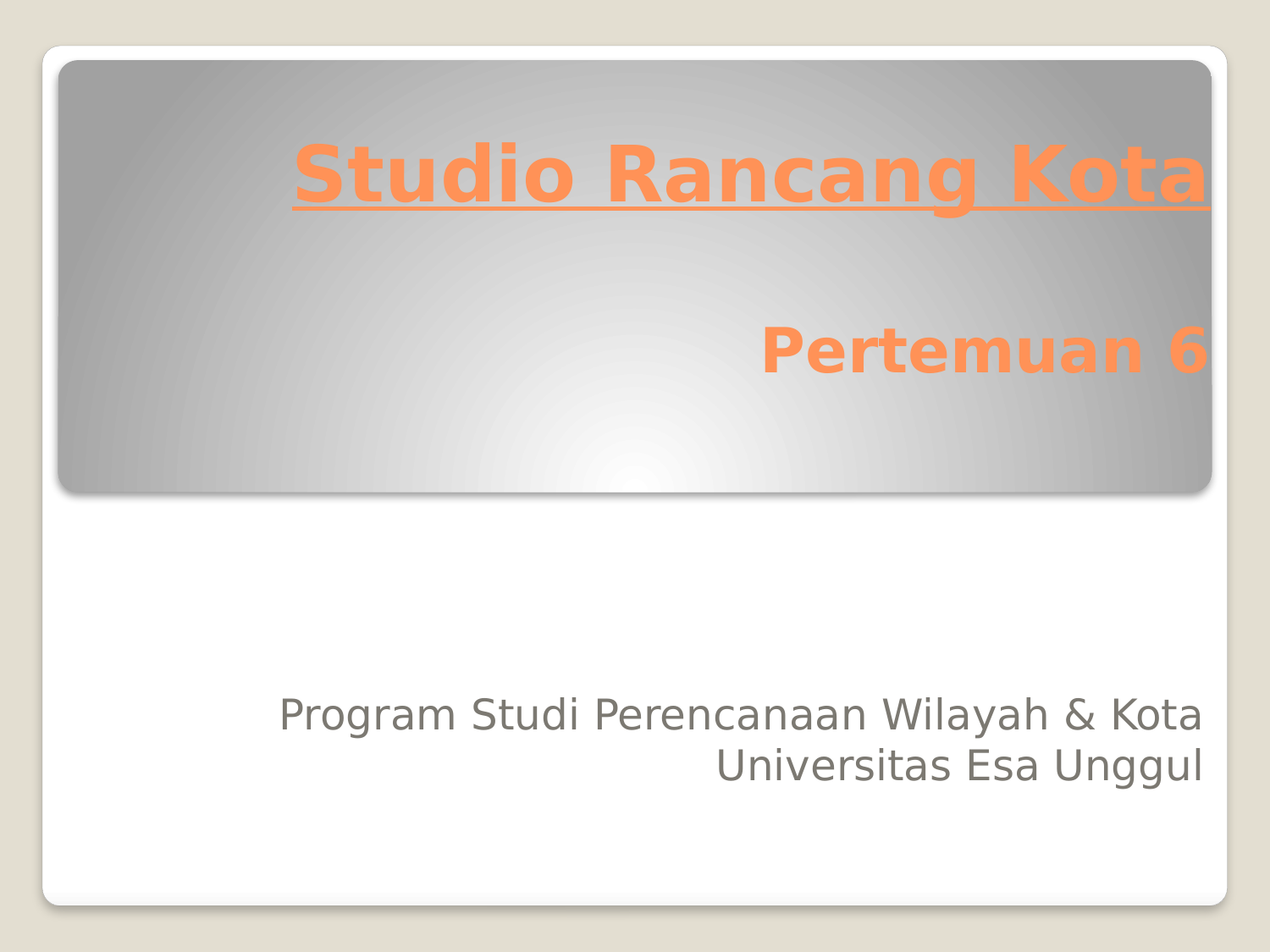

# Studio Rancang Kota Pertemuan 6

Program Studi Perencanaan Wilayah & Kota
Universitas Esa Unggul